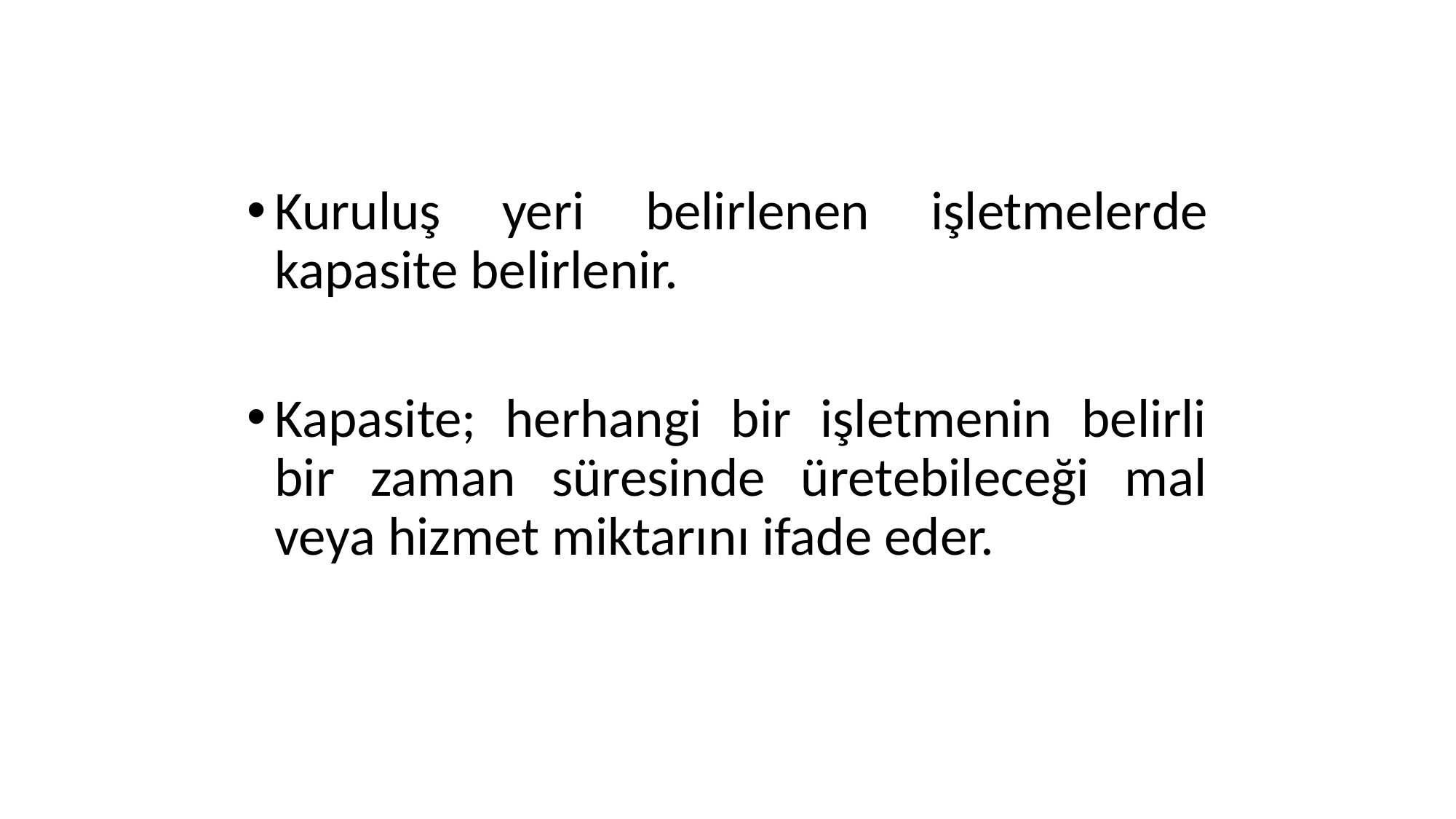

Kuruluş yeri belirlenen işletmelerde kapasite belirlenir.

Kapasite; herhangi bir işletmenin belirli bir zaman süresinde üretebileceği mal veya hizmet miktarını ifade eder.